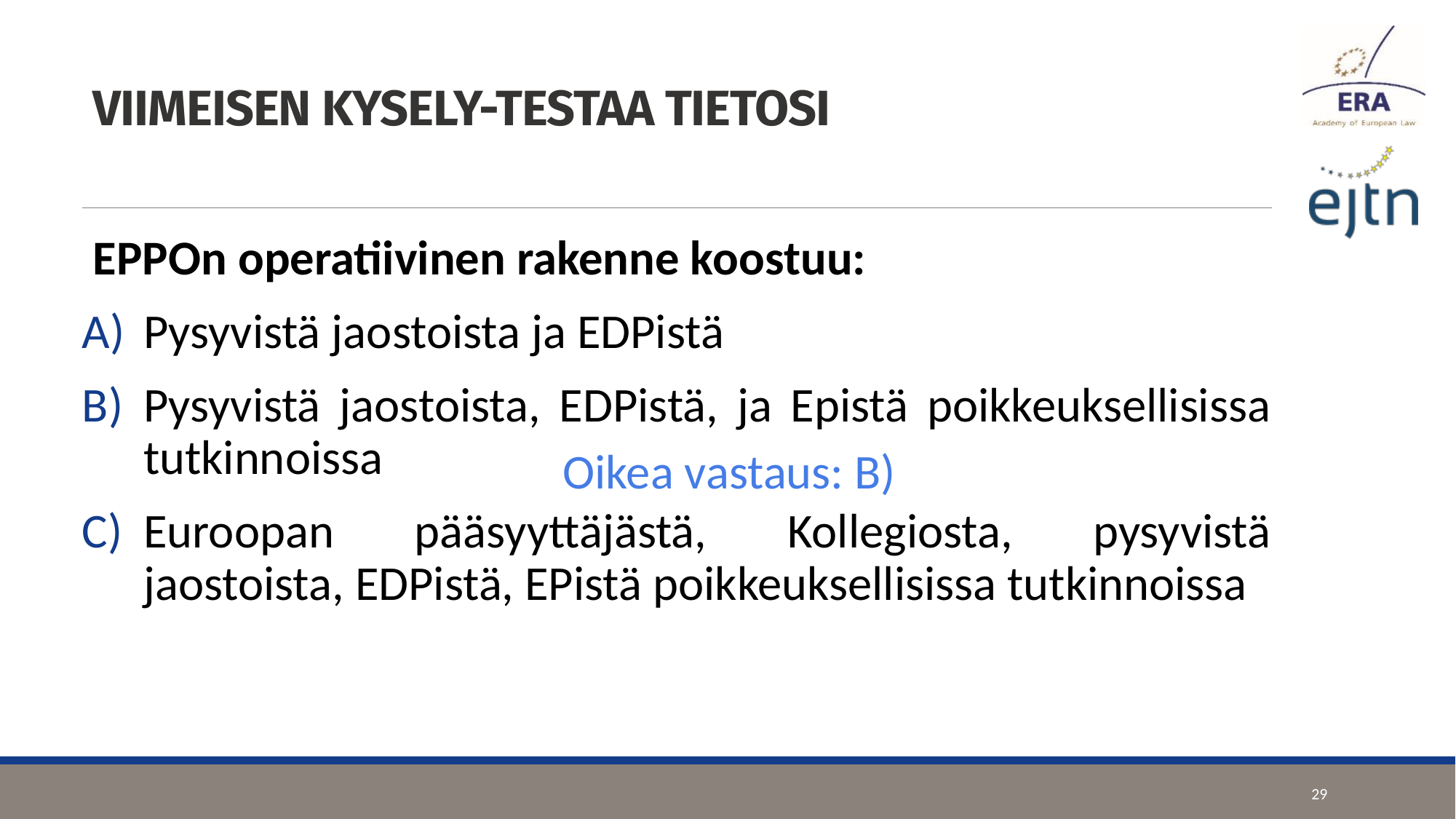

# VIIMEISEN KYSELY-TESTAA TIETOSI
EPPOn operatiivinen rakenne koostuu:
Pysyvistä jaostoista ja EDPistä
Pysyvistä jaostoista, EDPistä, ja Epistä poikkeuksellisissa tutkinnoissa
Euroopan pääsyyttäjästä, Kollegiosta, pysyvistä jaostoista, EDPistä, EPistä poikkeuksellisissa tutkinnoissa

Oikea vastaus: B)
29